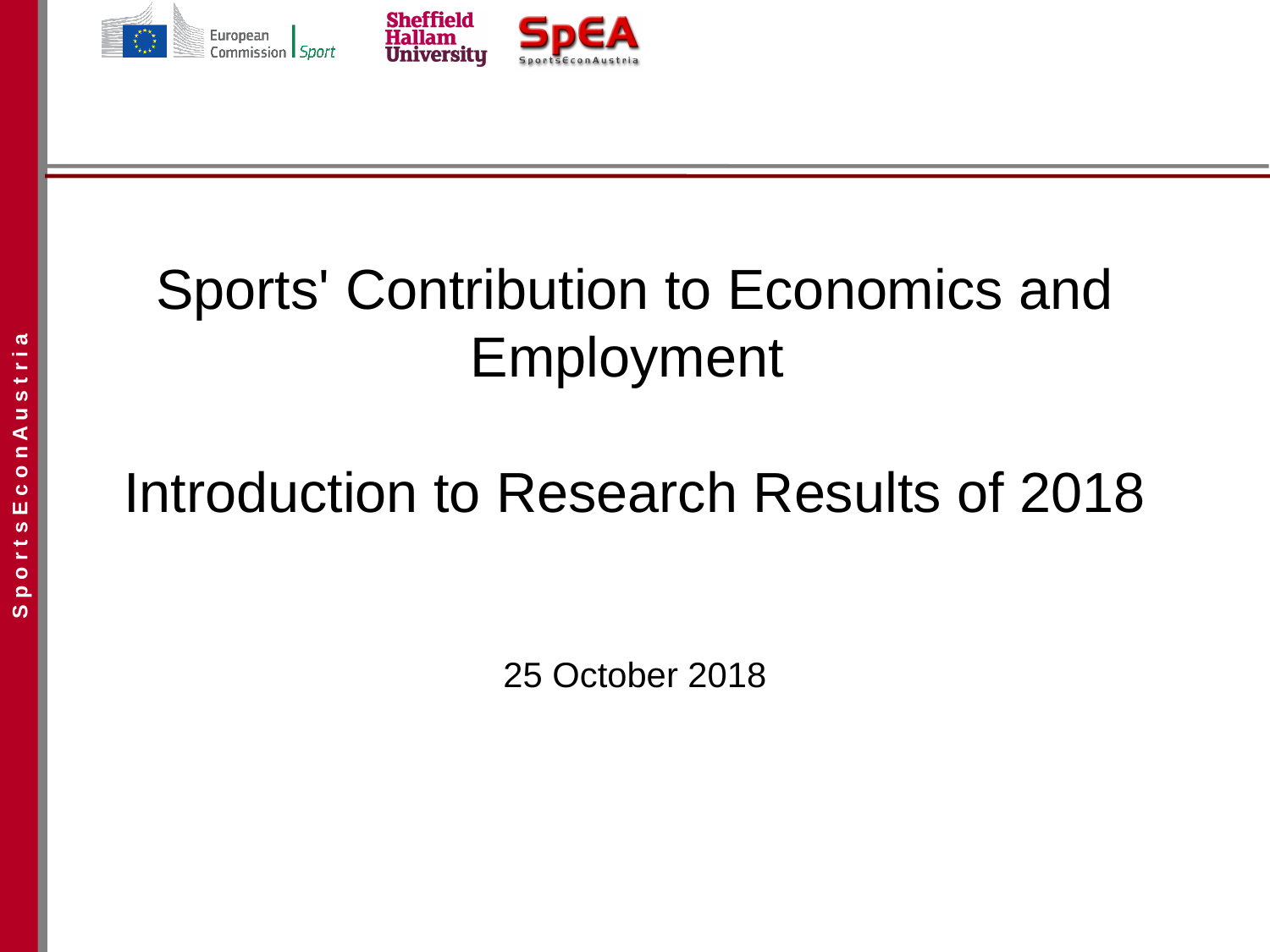

# Sports' Contribution to Economics and Employment Introduction to Research Results of 2018
25 October 2018